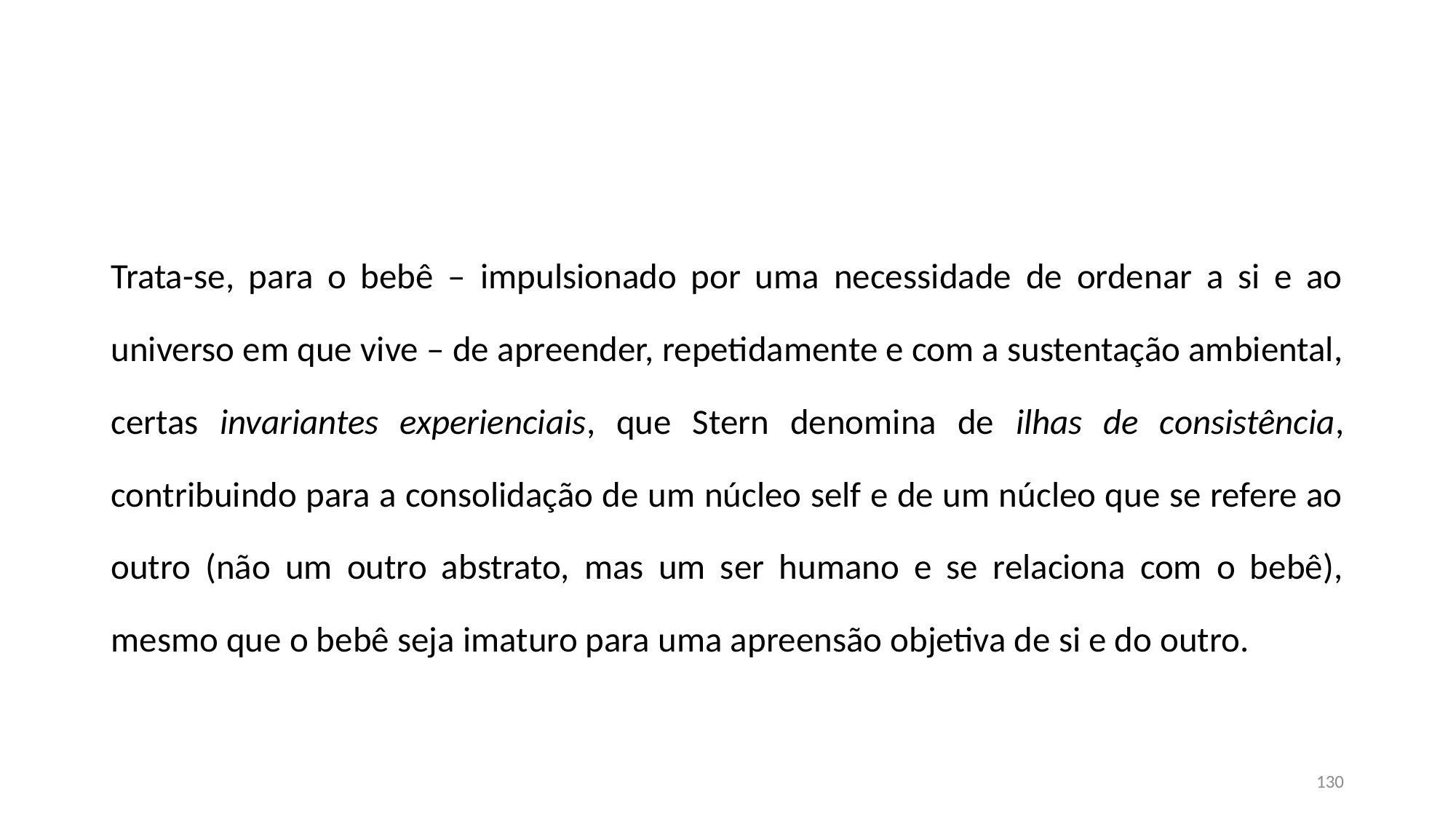

#
Trata-se, para o bebê – impulsionado por uma necessidade de ordenar a si e ao universo em que vive – de apreender, repetidamente e com a sustentação ambiental, certas invariantes experienciais, que Stern denomina de ilhas de consistência, contribuindo para a consolidação de um núcleo self e de um núcleo que se refere ao outro (não um outro abstrato, mas um ser humano e se relaciona com o bebê), mesmo que o bebê seja imaturo para uma apreensão objetiva de si e do outro.
130